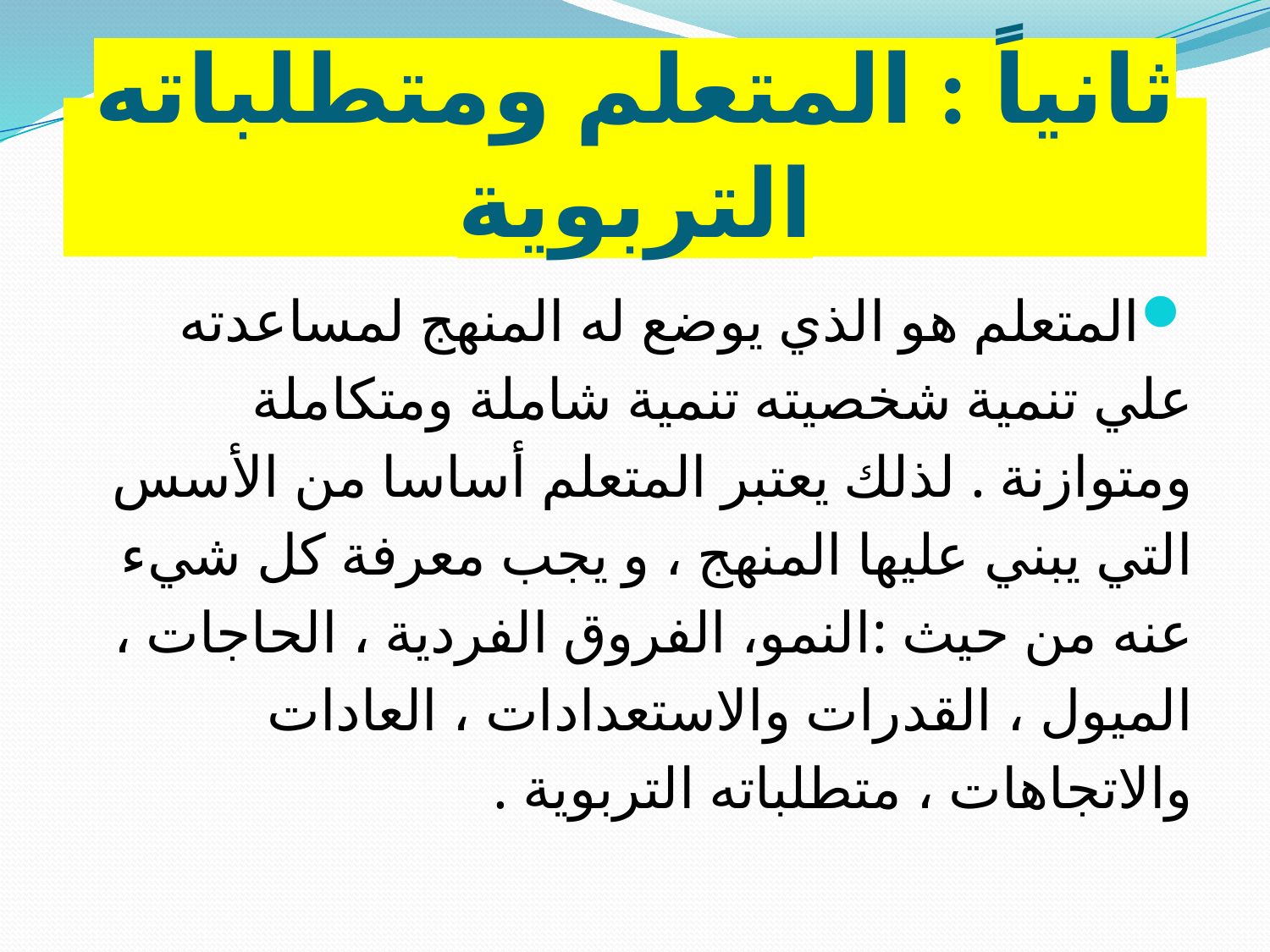

# ثانياً : المتعلم ومتطلباته التربوية
المتعلم هو الذي يوضع له المنهج لمساعدته علي تنمية شخصيته تنمية شاملة ومتكاملة ومتوازنة . لذلك يعتبر المتعلم أساسا من الأسس التي يبني عليها المنهج ، و يجب معرفة كل شيء عنه من حيث :النمو، الفروق الفردية ، الحاجات ، الميول ، القدرات والاستعدادات ، العادات والاتجاهات ، متطلباته التربوية .